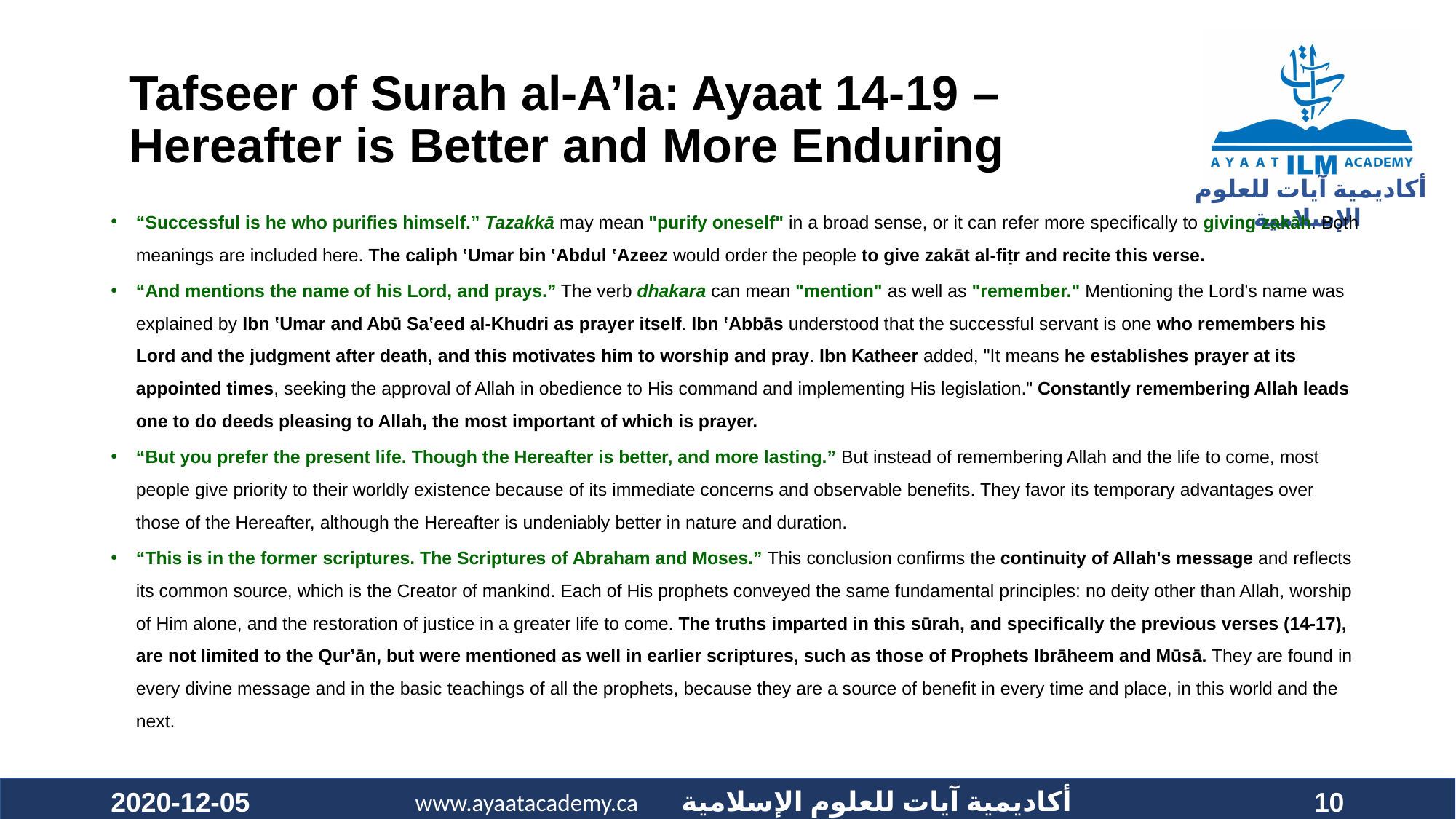

#

Tafseer of Surah al-A’la: Ayaat 14-19 –
Hereafter is Better and More Enduring

“Successful is he who purifies himself.” Tazakkā may mean "purify oneself" in a broad sense, or it can refer more specifically to giving zakāh. Both meanings are included here. The caliph ʽUmar bin ʽAbdul ʽAzeez would order the people to give zakāt al-fiṭr and recite this verse.
“And mentions the name of his Lord, and prays.” The verb dhakara can mean "mention" as well as "remember." Mentioning the Lord's name was explained by Ibn ʽUmar and Abū Saʽeed al-Khudri as prayer itself. Ibn ʽAbbās understood that the successful servant is one who remembers his Lord and the judgment after death, and this motivates him to worship and pray. Ibn Katheer added, "It means he establishes prayer at its appointed times, seeking the approval of Allah in obedience to His command and implementing His legislation." Constantly remembering Allah leads one to do deeds pleasing to Allah, the most important of which is prayer.
“But you prefer the present life. Though the Hereafter is better, and more lasting.” But instead of remembering Allah and the life to come, most people give priority to their worldly existence because of its immediate concerns and observable benefits. They favor its temporary advantages over those of the Hereafter, although the Hereafter is undeniably better in nature and duration.
“This is in the former scriptures. The Scriptures of Abraham and Moses.” This conclusion confirms the continuity of Allah's message and reflects its common source, which is the Creator of mankind. Each of His prophets conveyed the same fundamental principles: no deity other than Allah, worship of Him alone, and the restoration of justice in a greater life to come. The truths imparted in this sūrah, and specifically the previous verses (14-17), are not limited to the Qurʼān, but were mentioned as well in earlier scriptures, such as those of Prophets Ibrāheem and Mūsā. They are found in every divine message and in the basic teachings of all the prophets, because they are a source of benefit in every time and place, in this world and the next.

2020-12-05
10